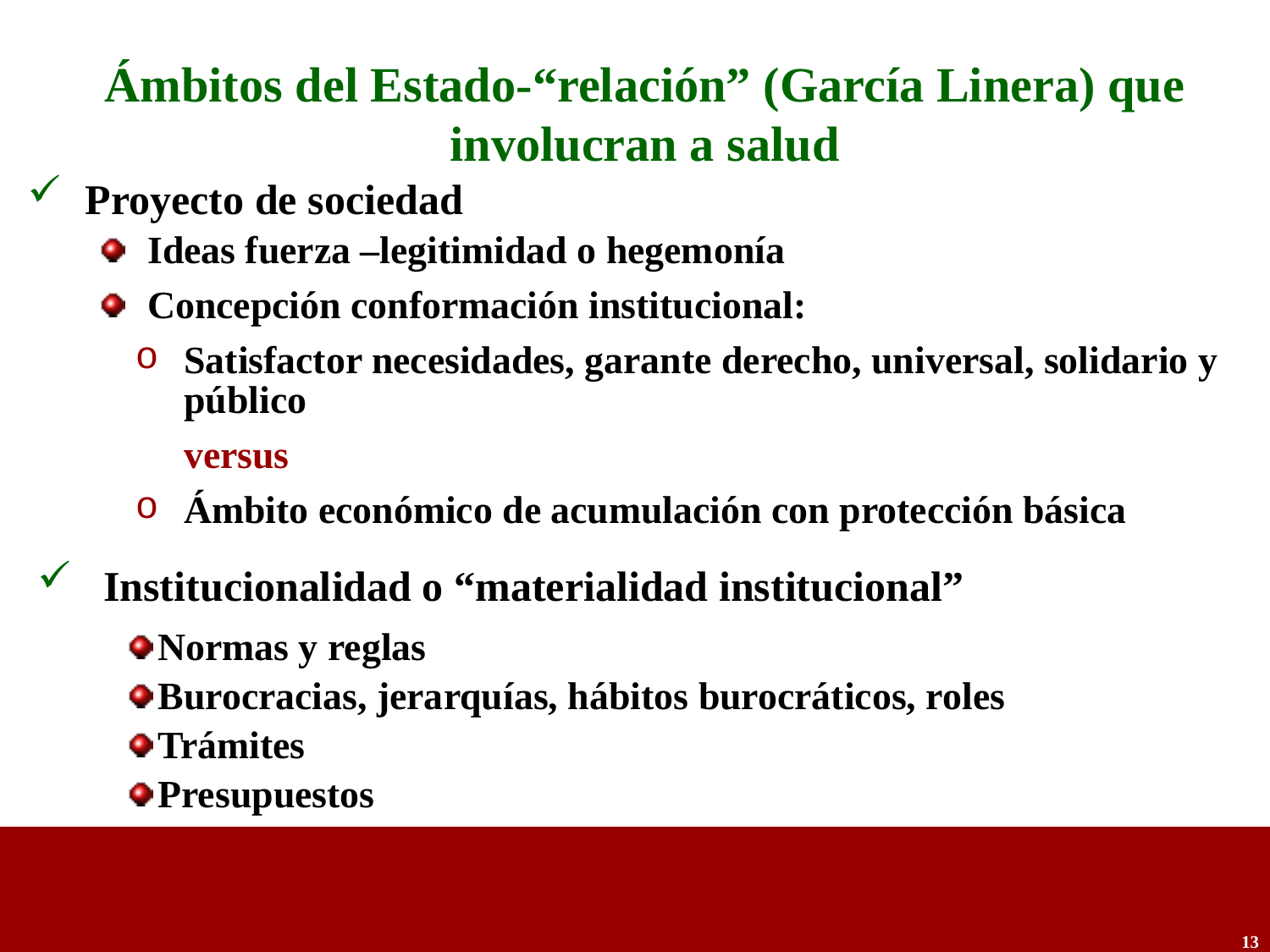

Ámbitos del Estado-“relación” (García Linera) que involucran a salud
  Proyecto de sociedad
Ideas fuerza –legitimidad o hegemonía
Concepción conformación institucional:
Satisfactor necesidades, garante derecho, universal, solidario y público
     versus
Ámbito económico de acumulación con protección básica
Institucionalidad o “materialidad institucional”
Normas y reglas
Burocracias, jerarquías, hábitos burocráticos, roles
Trámites
Presupuestos